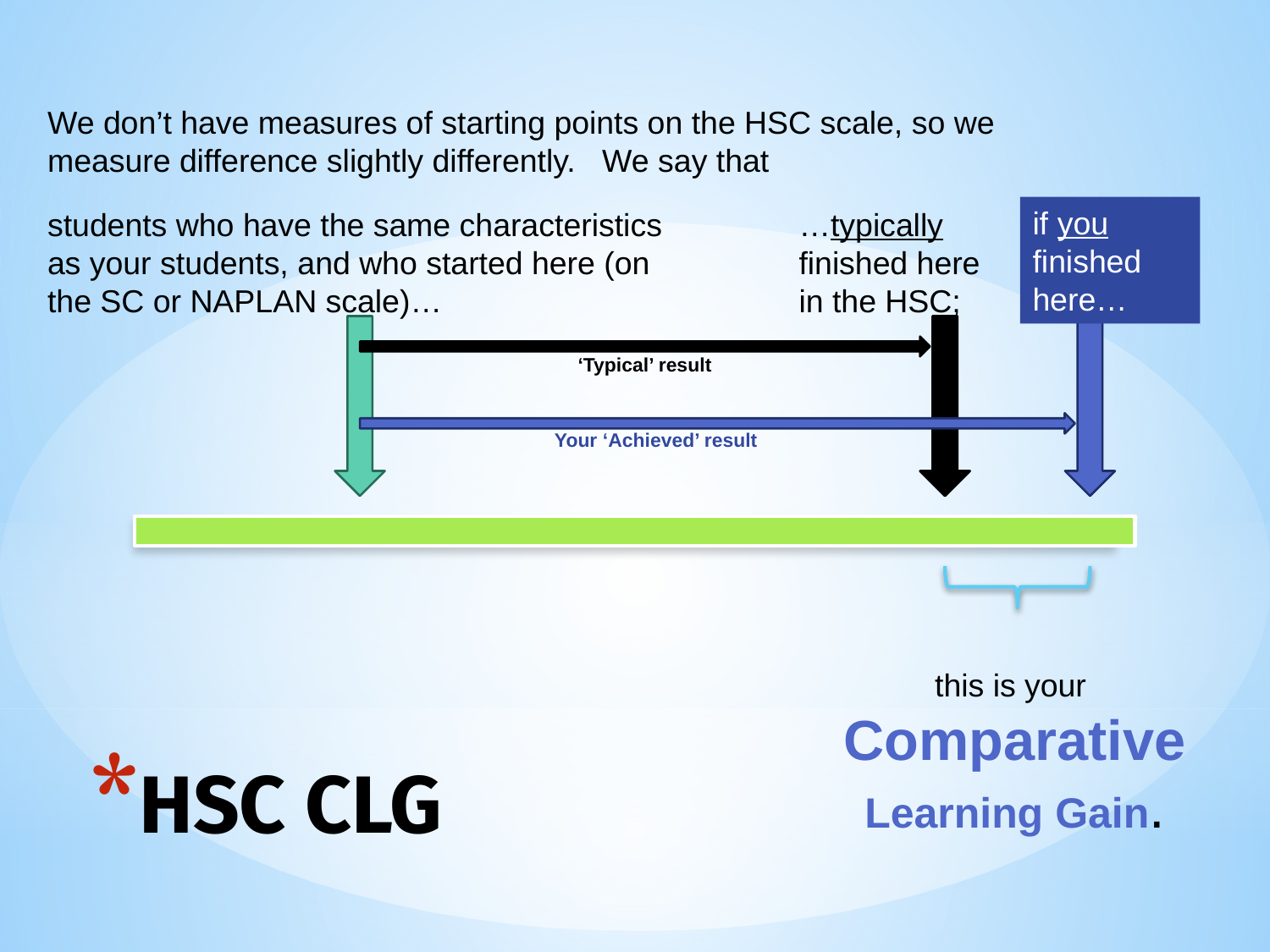

We don’t have measures of starting points on the HSC scale, so we measure difference slightly differently.   We say that
if you finished here…
students who have the same characteristics as your students, and who started here (on the SC or NAPLAN scale)…
…typically finished here in the HSC;

‘Typical’ result
Your ‘Achieved’ result

this is your
Comparative Learning Gain.
# HSC CLG